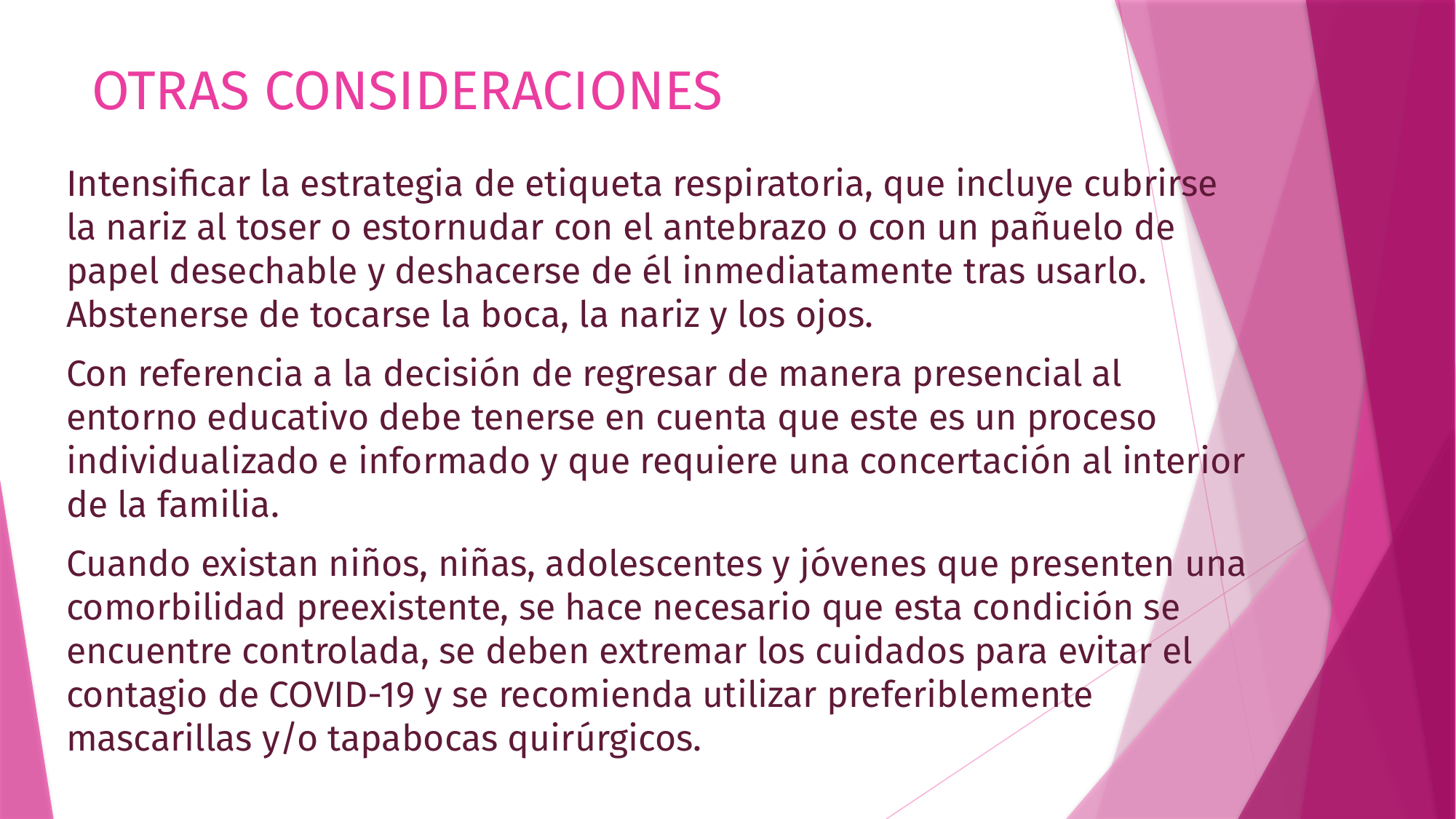

# OTRAS CONSIDERACIONES
Intensificar la estrategia de etiqueta respiratoria, que incluye cubrirse la nariz al toser o estornudar con el antebrazo o con un pañuelo de papel desechable y deshacerse de él inmediatamente tras usarlo. Abstenerse de tocarse la boca, la nariz y los ojos.
Con referencia a la decisión de regresar de manera presencial al entorno educativo debe tenerse en cuenta que este es un proceso individualizado e informado y que requiere una concertación al interior de la familia.
Cuando existan niños, niñas, adolescentes y jóvenes que presenten una comorbilidad preexistente, se hace necesario que esta condición se encuentre controlada, se deben extremar los cuidados para evitar el contagio de COVID-19 y se recomienda utilizar preferiblemente mascarillas y/o tapabocas quirúrgicos.